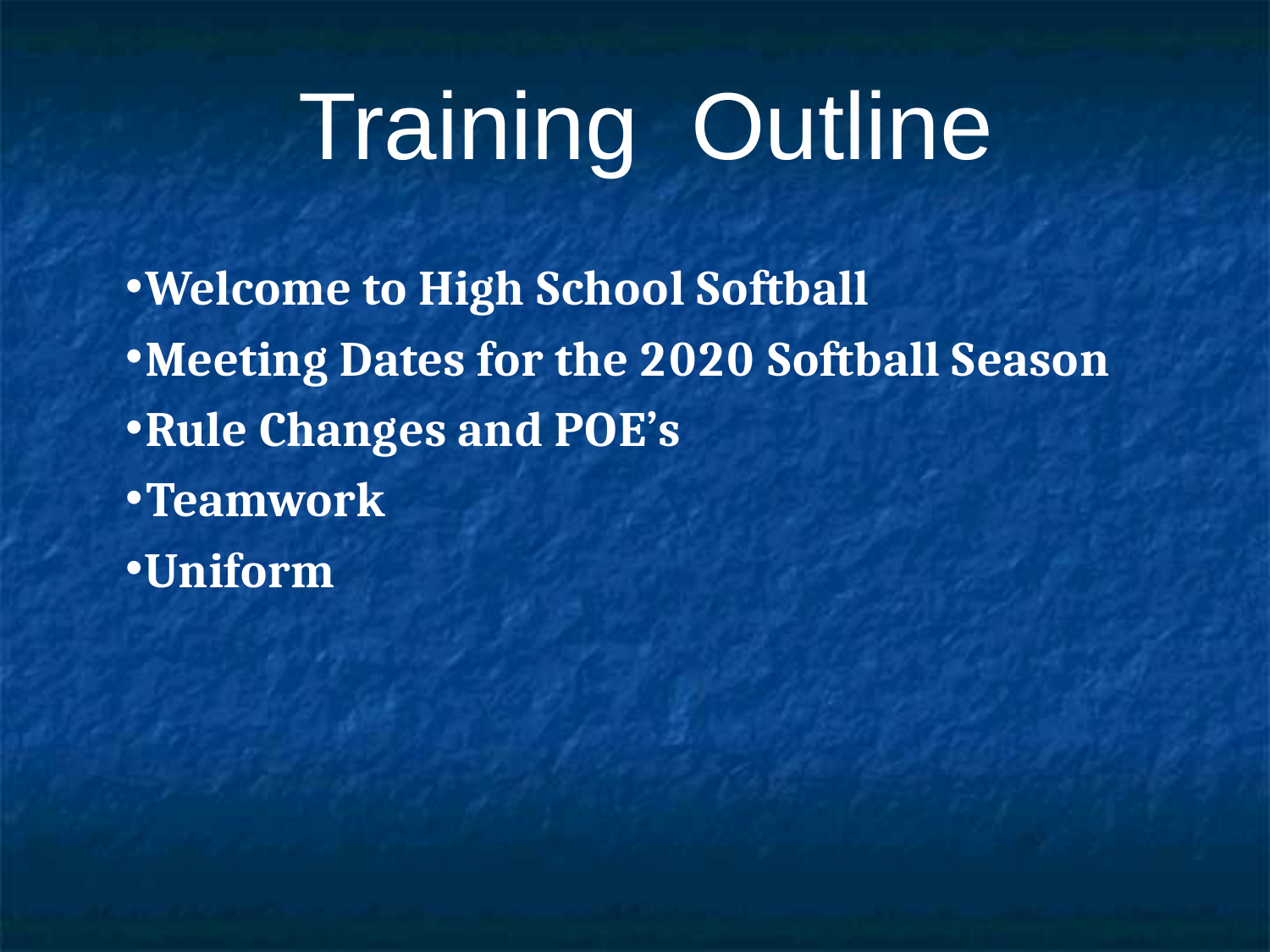

# Training  Outline
Welcome to High School Softball
Meeting Dates for the 2020 Softball Season
Rule Changes and POE’s
Teamwork
Uniform